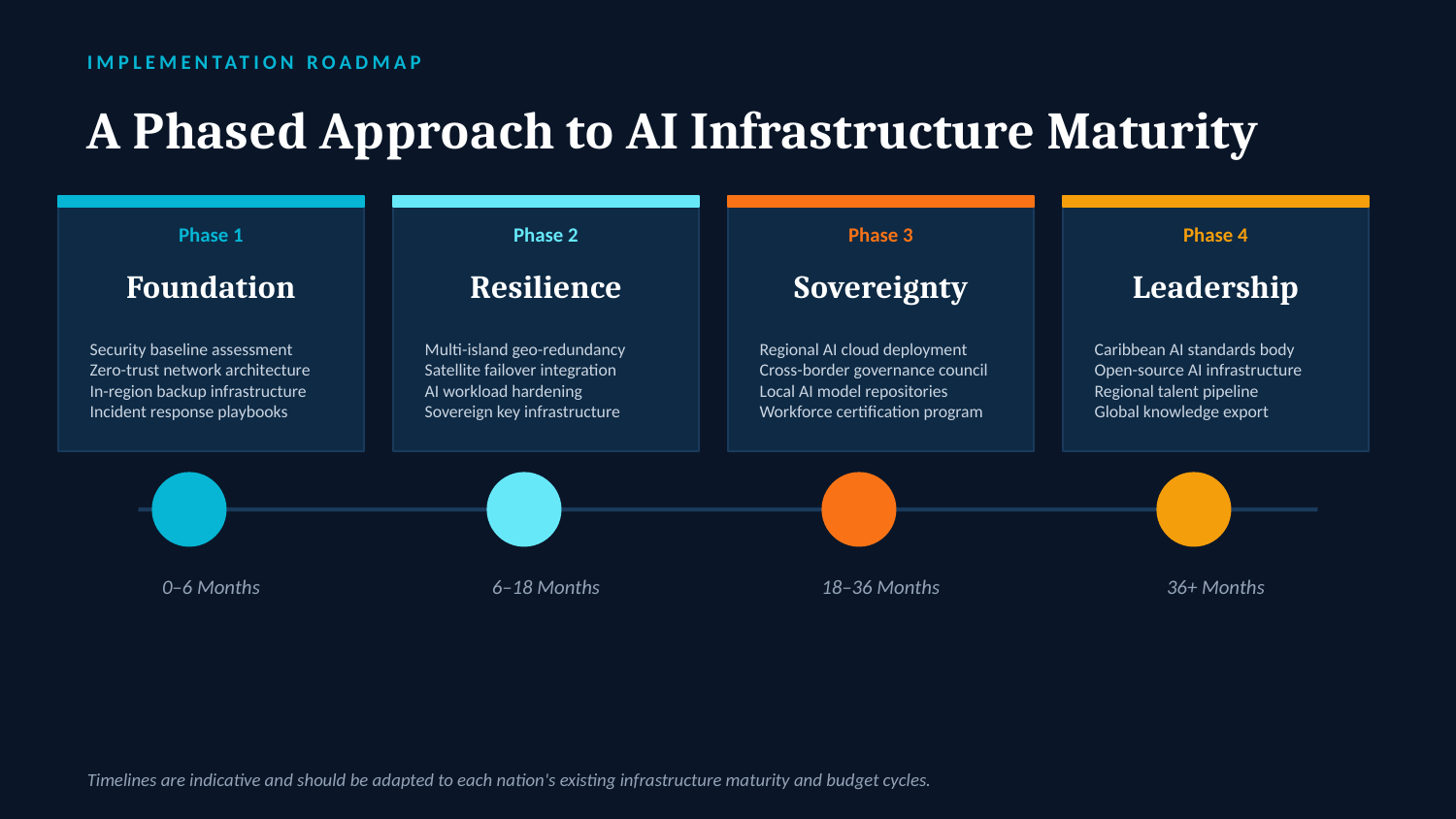

IMPLEMENTATION ROADMAP
A Phased Approach to AI Infrastructure Maturity

Phase 1
Phase 2
Phase 3
Phase 4
Foundation
Resilience
Sovereignty
Leadership
Security baseline assessment
Zero-trust network architecture
In-region backup infrastructure
Incident response playbooks
Multi-island geo-redundancy
Satellite failover integration
AI workload hardening
Sovereign key infrastructure
Regional AI cloud deployment
Cross-border governance council
Local AI model repositories
Workforce certification program
Caribbean AI standards body
Open-source AI infrastructure
Regional talent pipeline
Global knowledge export

0–6 Months
6–18 Months
18–36 Months
36+ Months
Timelines are indicative and should be adapted to each nation's existing infrastructure maturity and budget cycles.